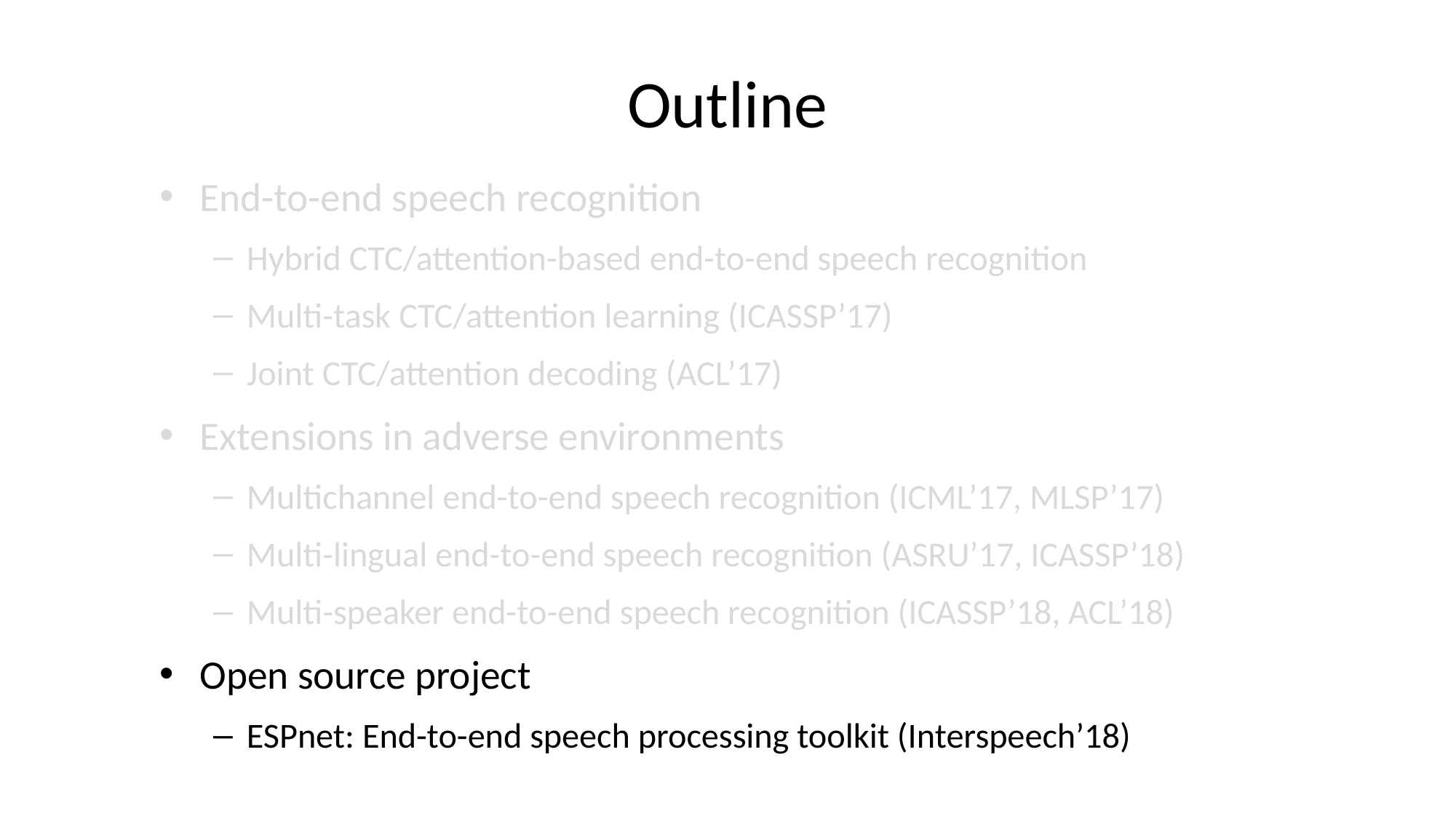

# Outline
End-to-end speech recognition
Hybrid CTC/attention-based end-to-end speech recognition
Multi-task CTC/attention learning (ICASSP’17)
Joint CTC/attention decoding (ACL’17)
Extensions in adverse environments
Multichannel end-to-end speech recognition (ICML’17, MLSP’17)
Multi-lingual end-to-end speech recognition (ASRU’17, ICASSP’18)
Multi-speaker end-to-end speech recognition (ICASSP’18, ACL’18)
Open source project
ESPnet: End-to-end speech processing toolkit (Interspeech’18)